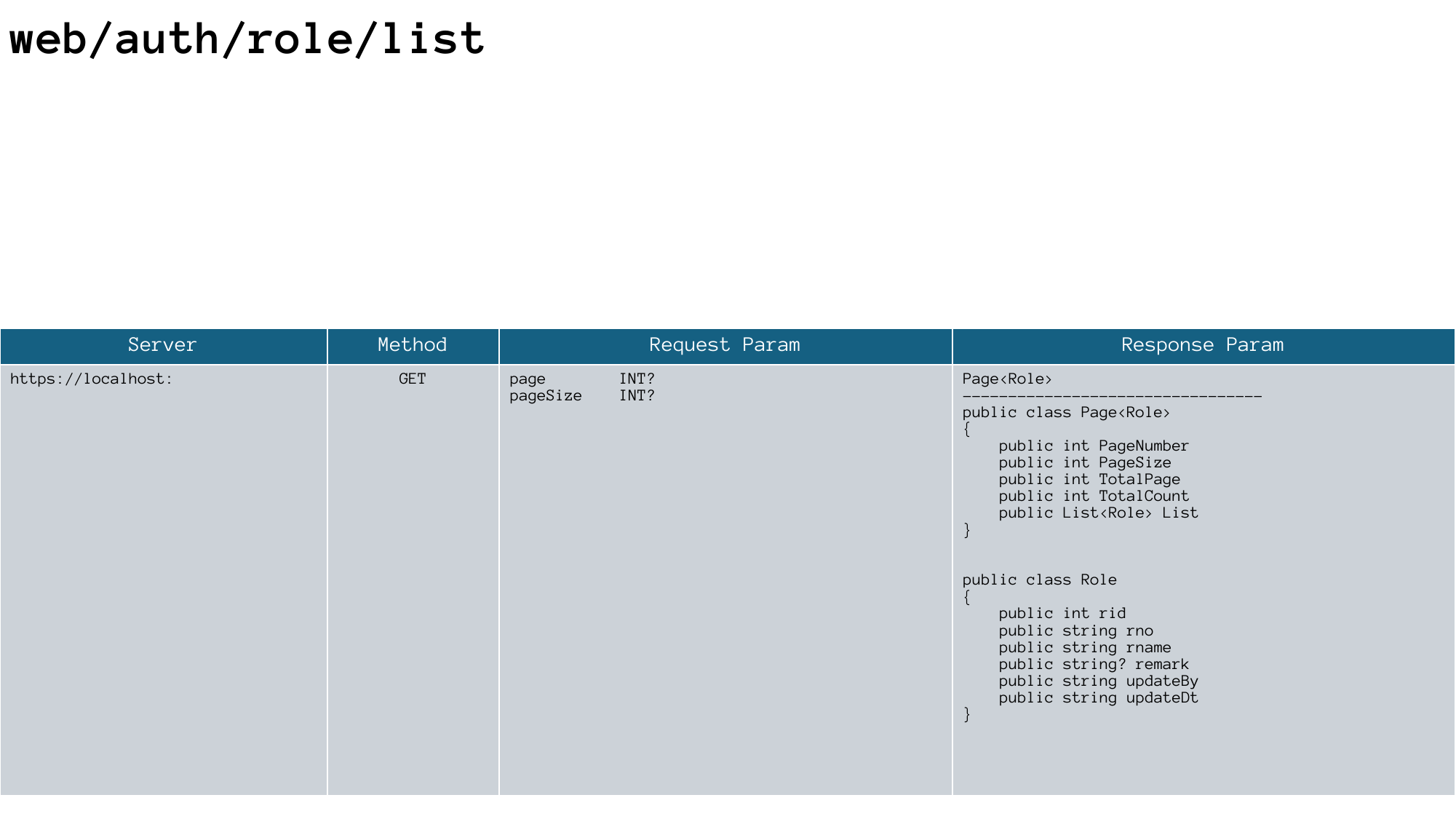

web/auth/role/list
| Server | Method | Request Param | Response Param |
| --- | --- | --- | --- |
| https://localhost: | GET | page INT? pageSize INT? | Page<Role> --------------------------------- public class Page<Role> { public int PageNumber public int PageSize public int TotalPage public int TotalCount public List<Role> List } public class Role { public int rid public string rno public string rname public string? remark public string updateBy public string updateDt } |